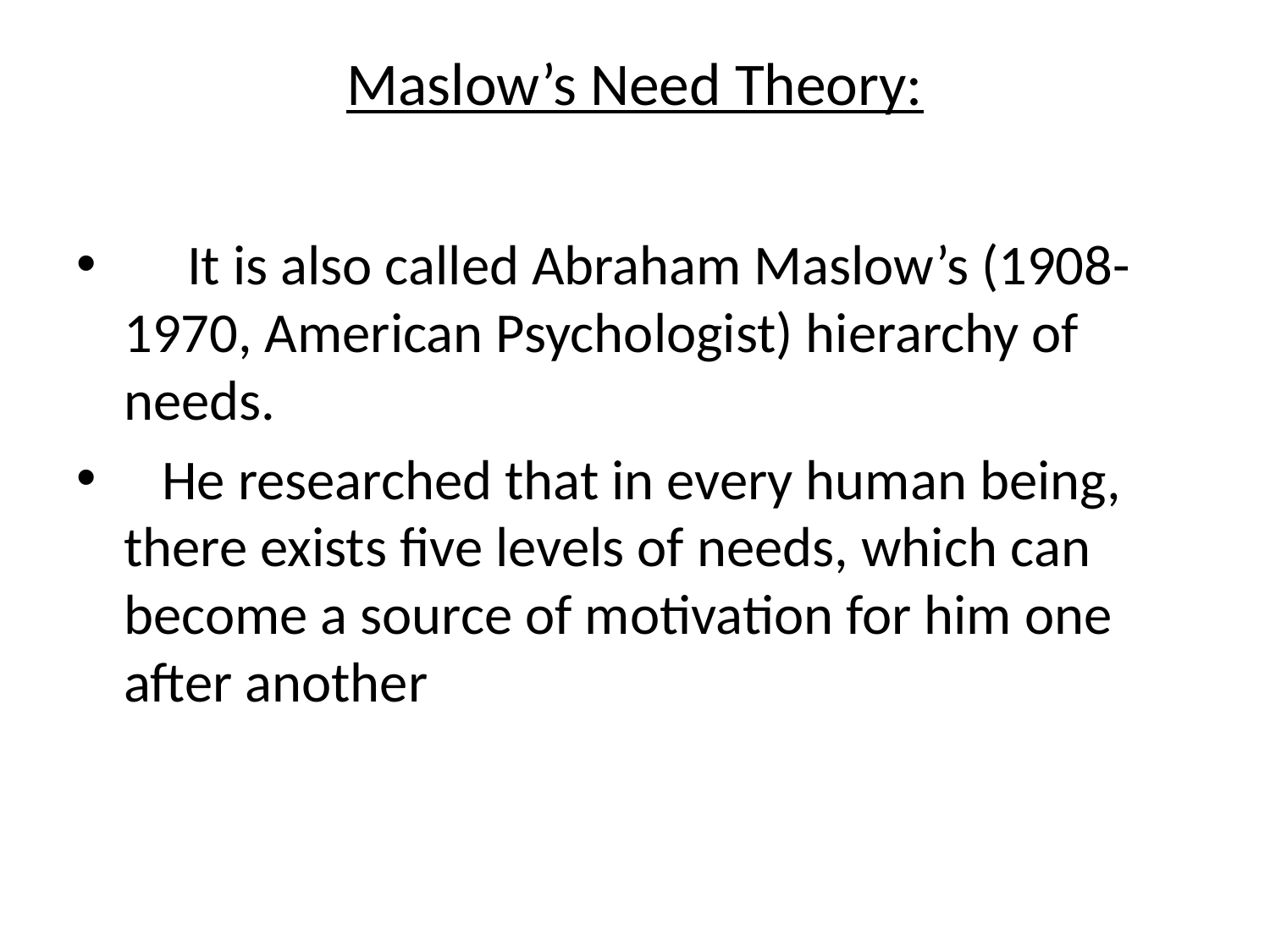

# Maslow’s Need Theory:
     It is also called Abraham Maslow’s (1908-1970, American Psychologist) hierarchy of needs.
   He researched that in every human being, there exists five levels of needs, which can become a source of motivation for him one after another